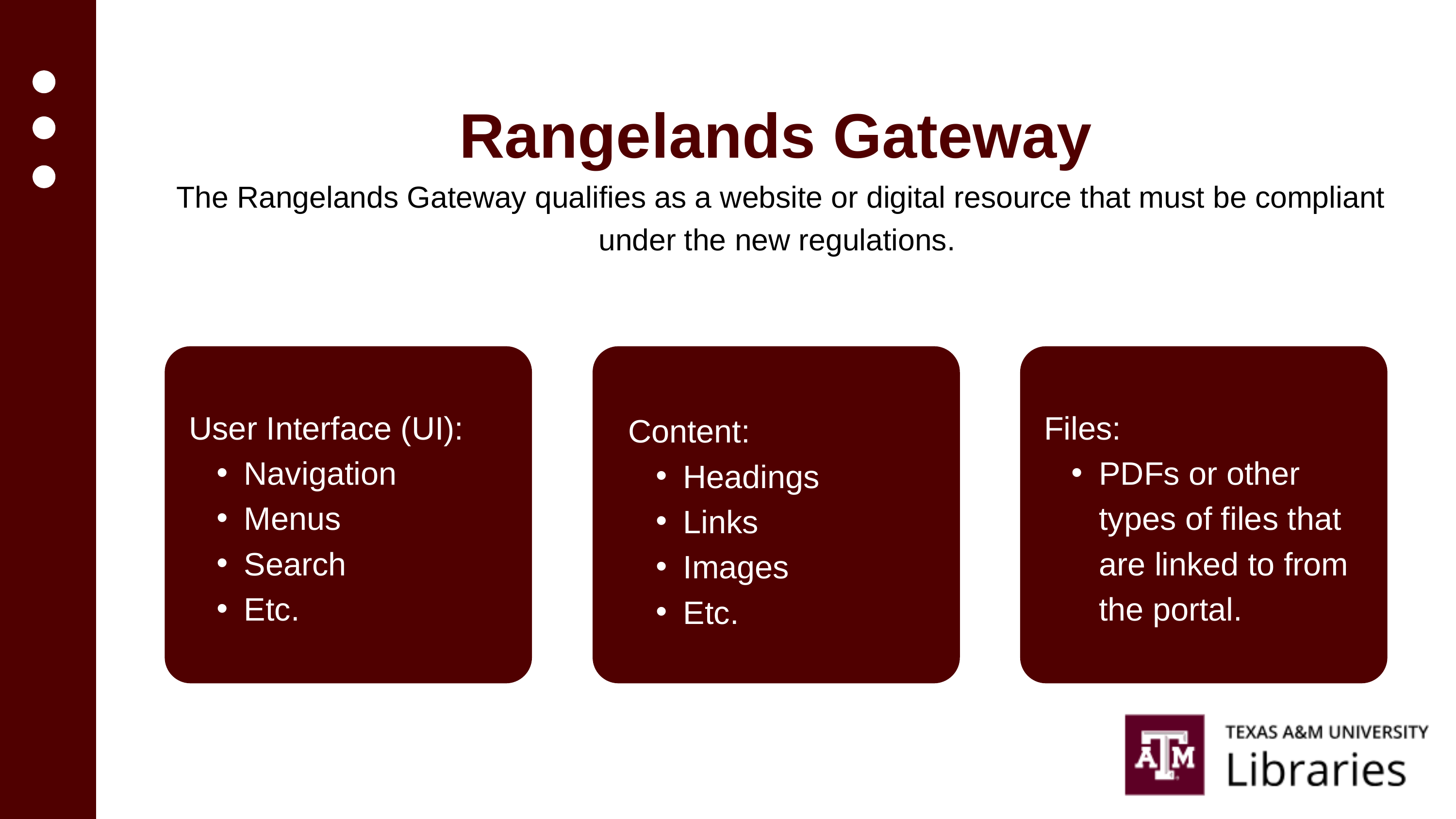

Rangelands Gateway

The Rangelands Gateway qualifies as a website or digital resource that must be compliant under the new regulations.

User Interface (UI):
Navigation
Menus
Search
Etc.
Files:
PDFs or other types of files that are linked to from the portal.
Content:
Headings
Links
Images
Etc.